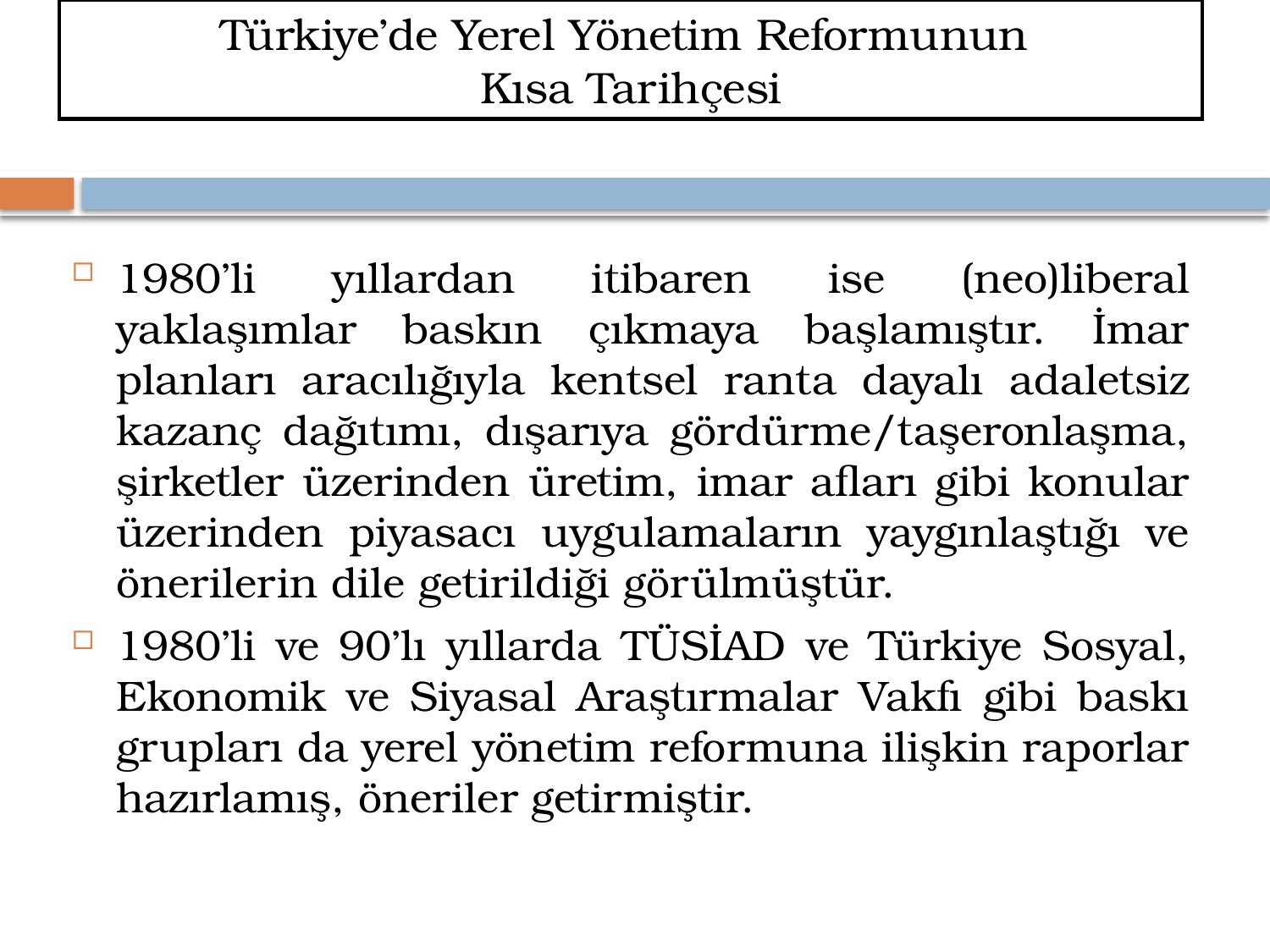

# Türkiye’de Yerel Yönetim Reformunun Kısa Tarihçesi

1980’li yıllardan itibaren ise (neo)liberal yaklaşımlar baskın çıkmaya başlamıştır. İmar planları aracılığıyla kentsel ranta dayalı adaletsiz kazanç dağıtımı, dışarıya gördürme/taşeronlaşma, şirketler üzerinden üretim, imar afları gibi konular üzerinden piyasacı uygulamaların yaygınlaştığı ve önerilerin dile getirildiği görülmüştür.
1980’li ve 90’lı yıllarda TÜSİAD ve Türkiye Sosyal, Ekonomik ve Siyasal Araştırmalar Vakfı gibi baskı grupları da yerel yönetim reformuna ilişkin raporlar hazırlamış, öneriler getirmiştir.

259